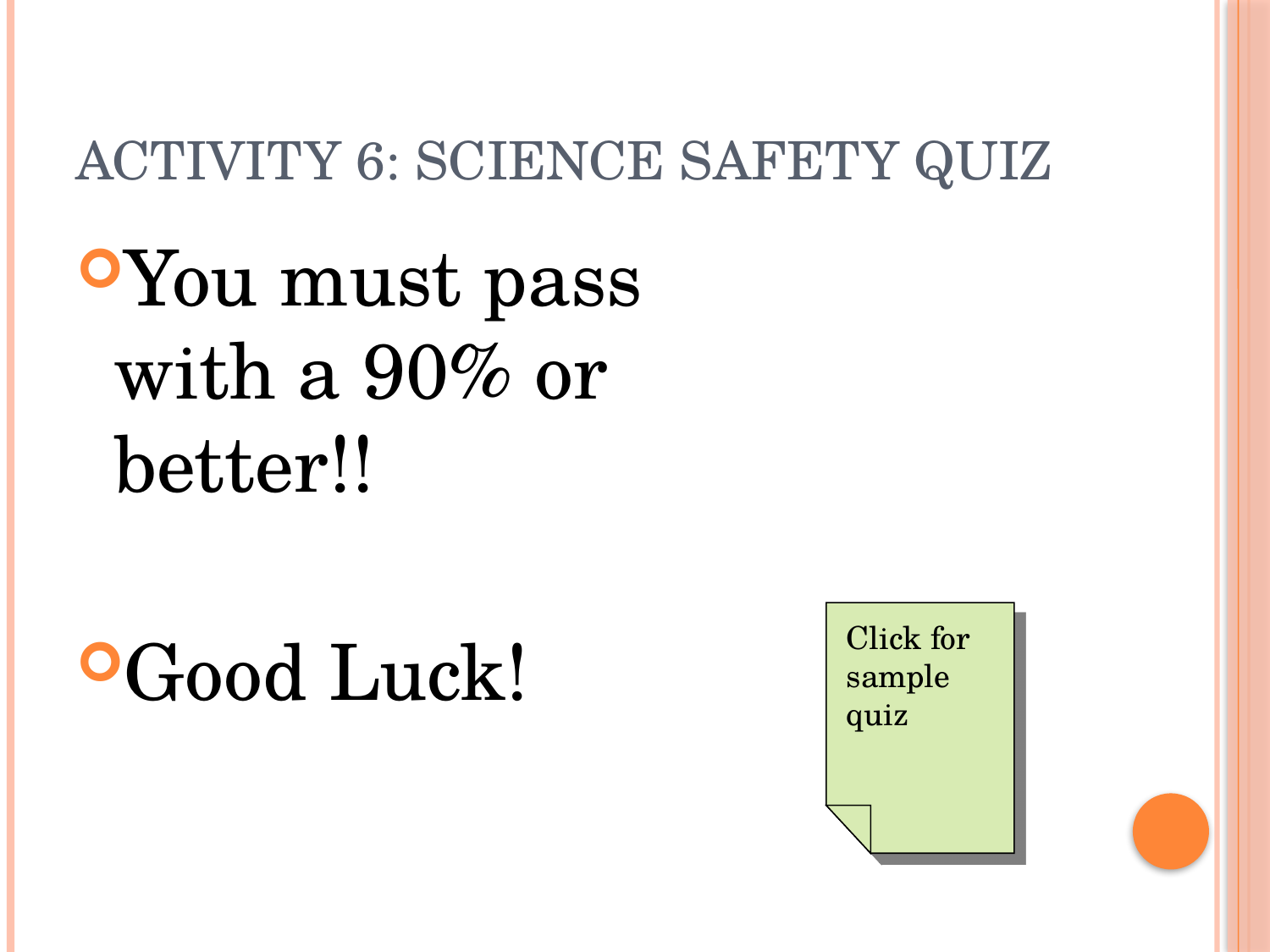

# Activity 6: Science Safety Quiz
You must pass with a 90% or better!!

Good Luck!
Click for sample quiz